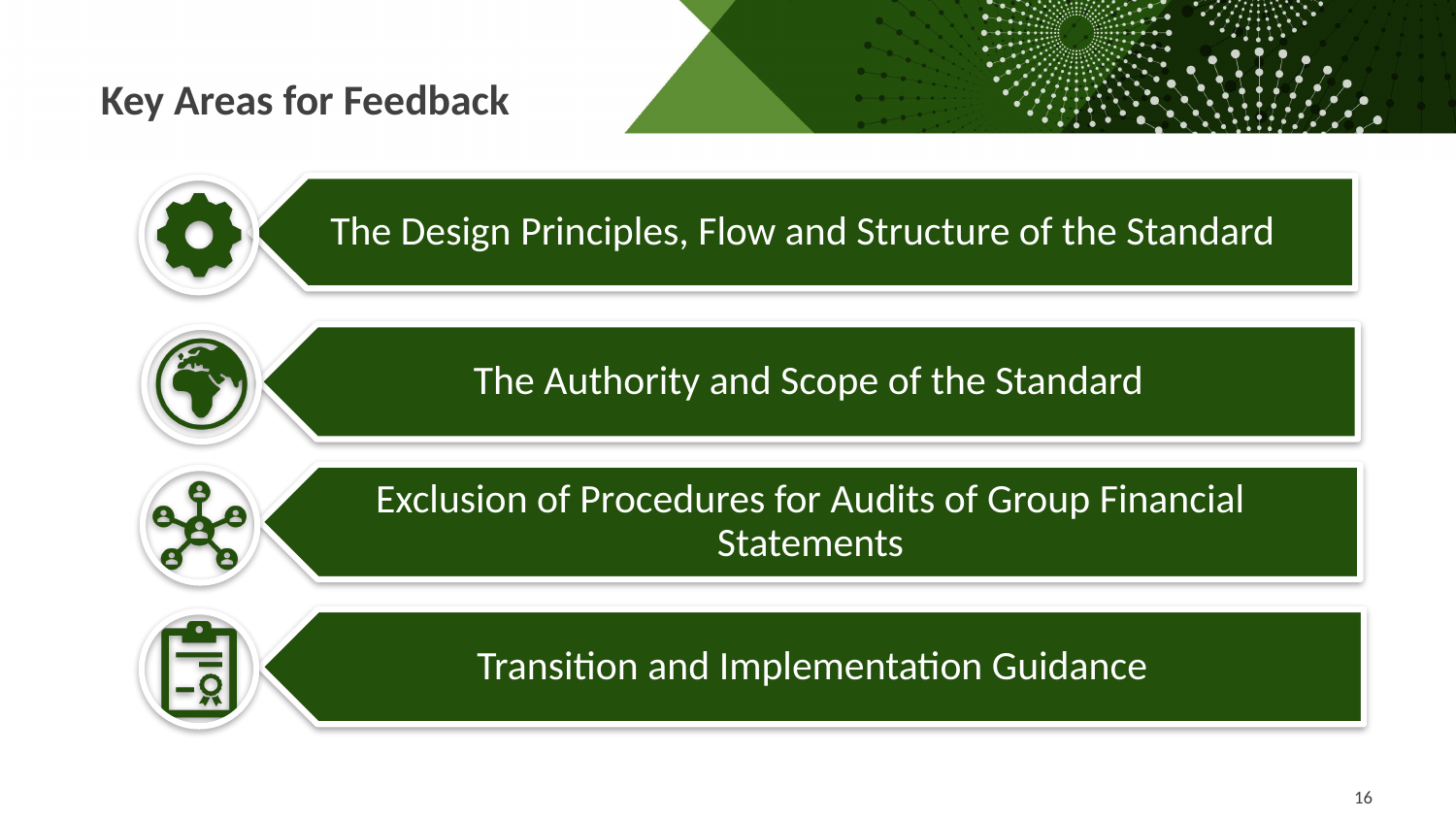

Key Areas for Feedback
The Design Principles, Flow and Structure of the Standard
The Authority and Scope of the Standard
Transition and Implementation Guidance
Exclusion of Procedures for Audits of Group Financial Statements
16